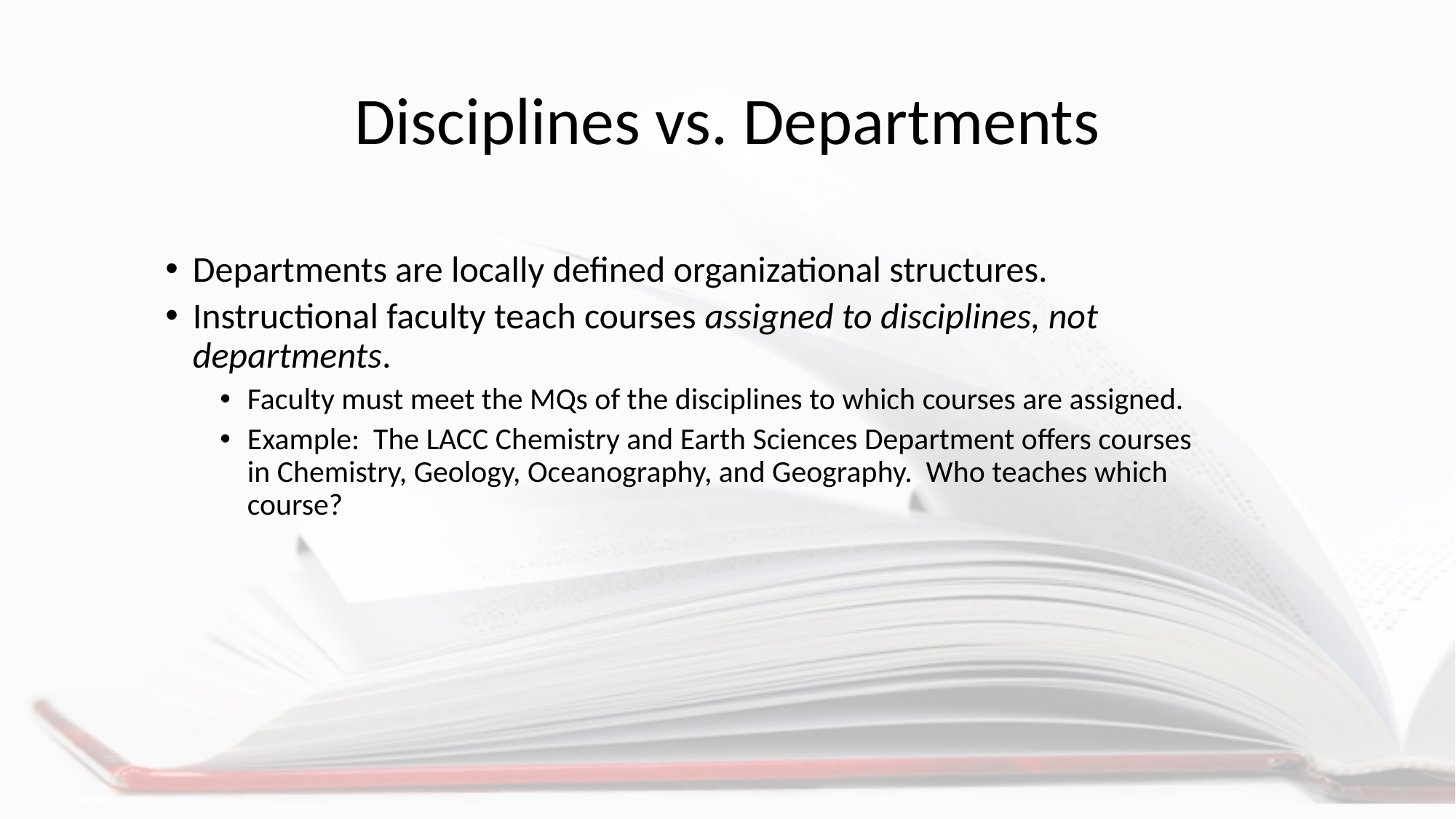

# Disciplines vs. Departments
Departments are locally defined organizational structures.
Instructional faculty teach courses assigned to disciplines, not departments.
Faculty must meet the MQs of the disciplines to which courses are assigned.
Example:  The LACC Chemistry and Earth Sciences Department offers courses in Chemistry, Geology, Oceanography, and Geography.  Who teaches which course?